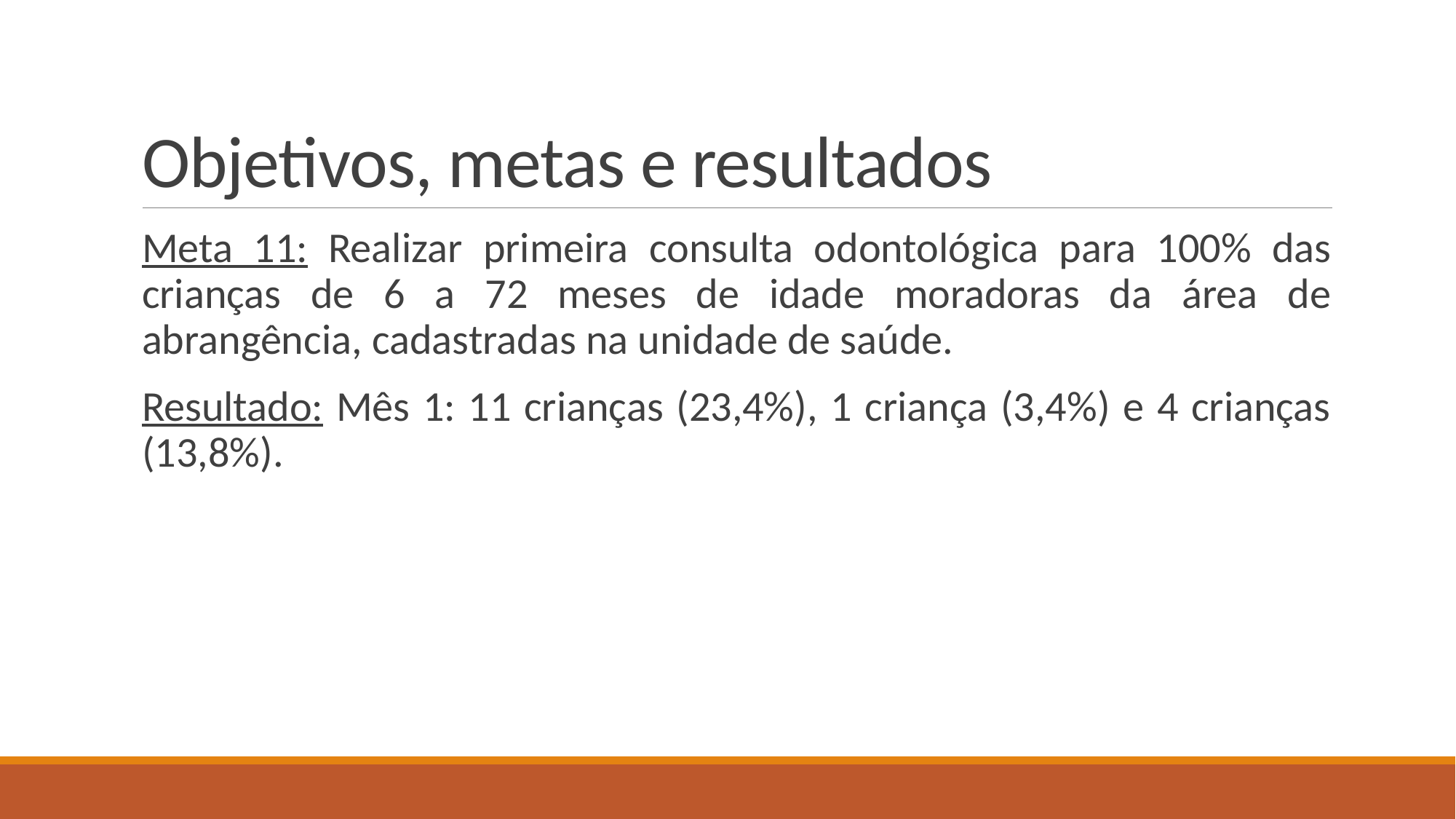

# Objetivos, metas e resultados
Meta 11: Realizar primeira consulta odontológica para 100% das crianças de 6 a 72 meses de idade moradoras da área de abrangência, cadastradas na unidade de saúde.
Resultado: Mês 1: 11 crianças (23,4%), 1 criança (3,4%) e 4 crianças (13,8%).